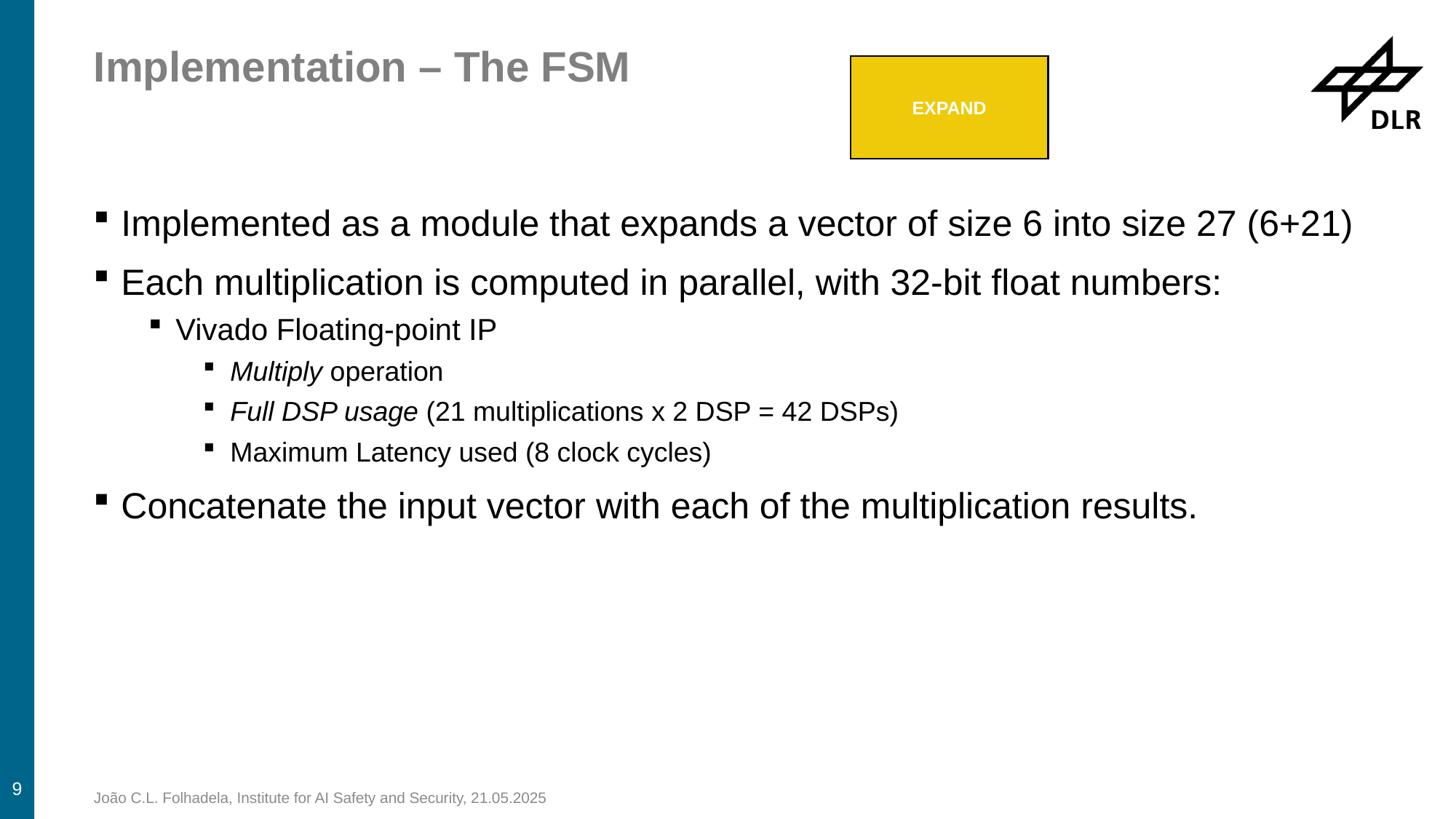

# Implementation – The FSM
EXPAND
Implemented as a module that expands a vector of size 6 into size 27 (6+21)
Each multiplication is computed in parallel, with 32-bit float numbers:
Vivado Floating-point IP
Multiply operation
Full DSP usage (21 multiplications x 2 DSP = 42 DSPs)
Maximum Latency used (8 clock cycles)
Concatenate the input vector with each of the multiplication results.
9
João C.L. Folhadela, Institute for AI Safety and Security, 21.05.2025